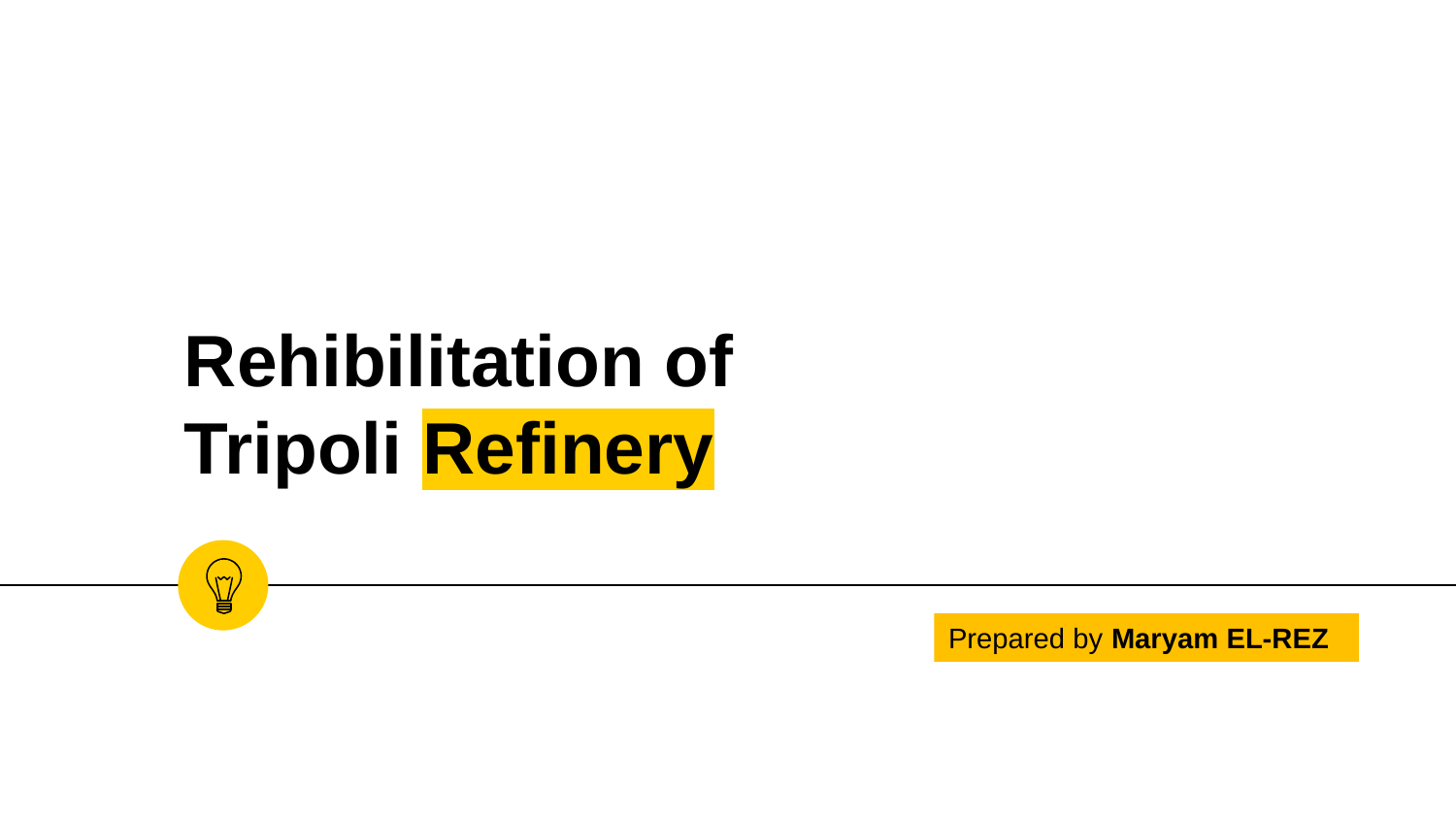

# Rehibilitation of Tripoli Refinery

Prepared by Maryam EL-REZ